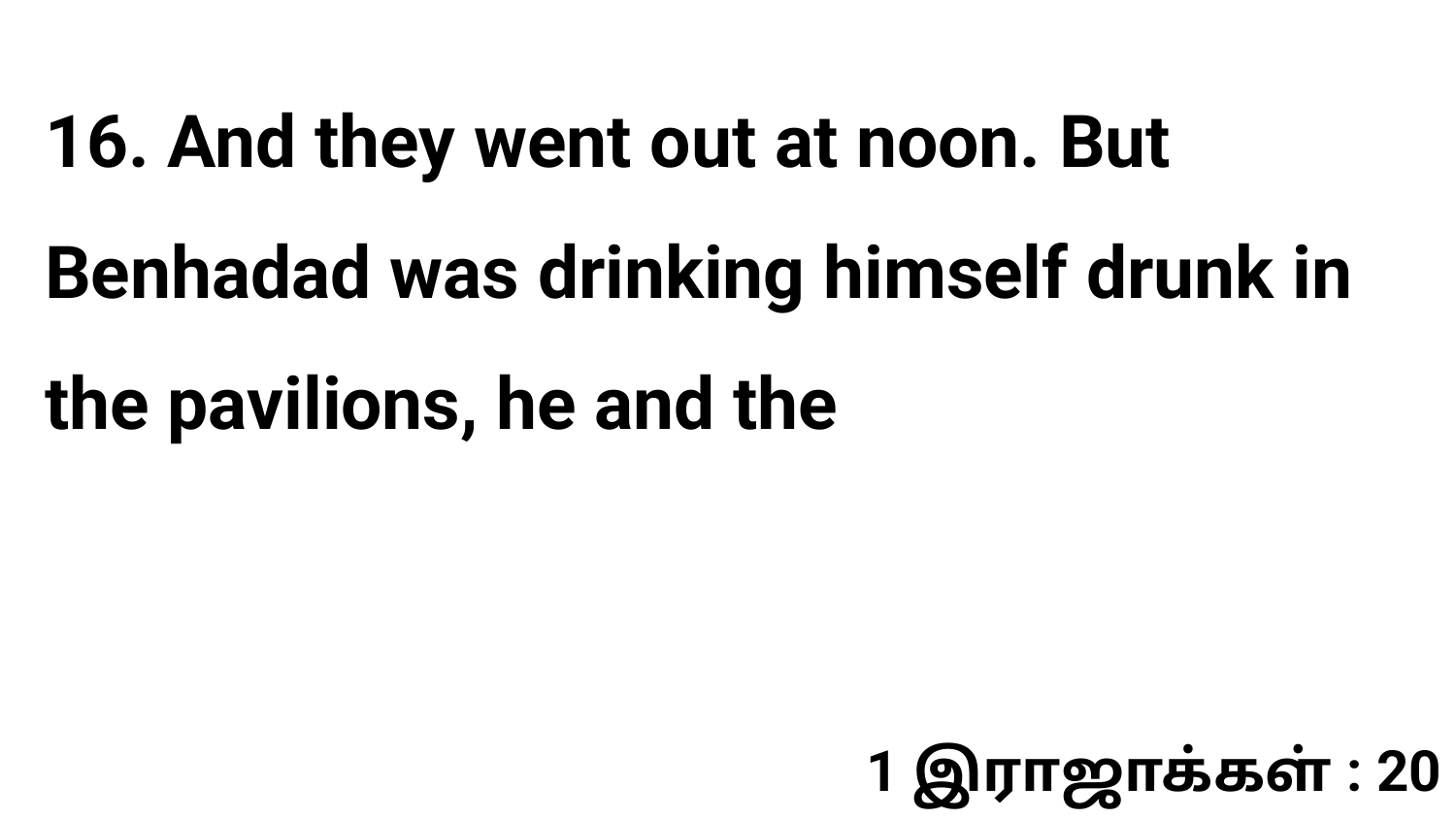

16. And they went out at noon. But Benhadad was drinking himself drunk in the pavilions, he and the
1 இராஜாக்கள் : 20